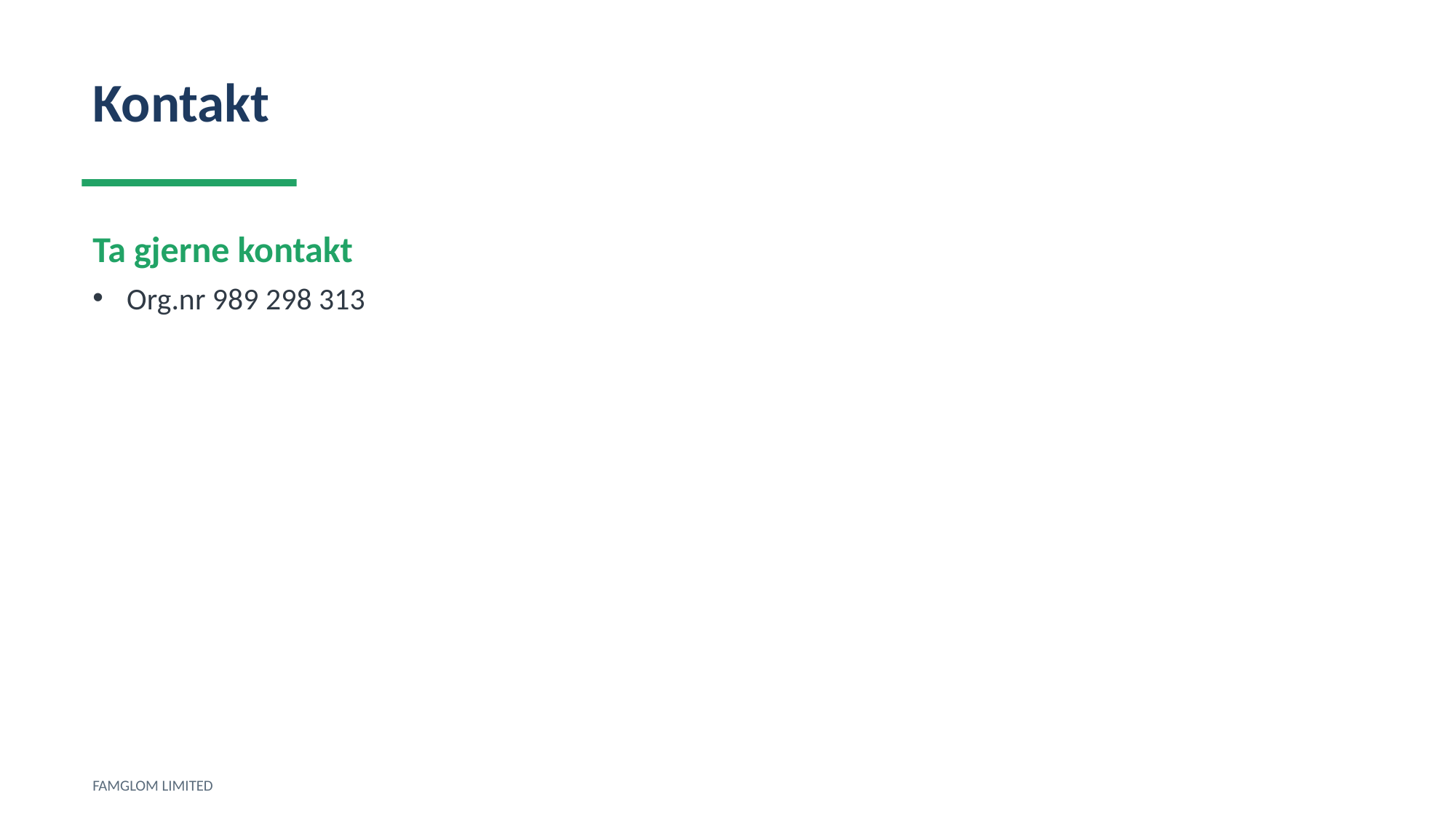

Kontakt

Ta gjerne kontakt
Org.nr 989 298 313
FAMGLOM LIMITED